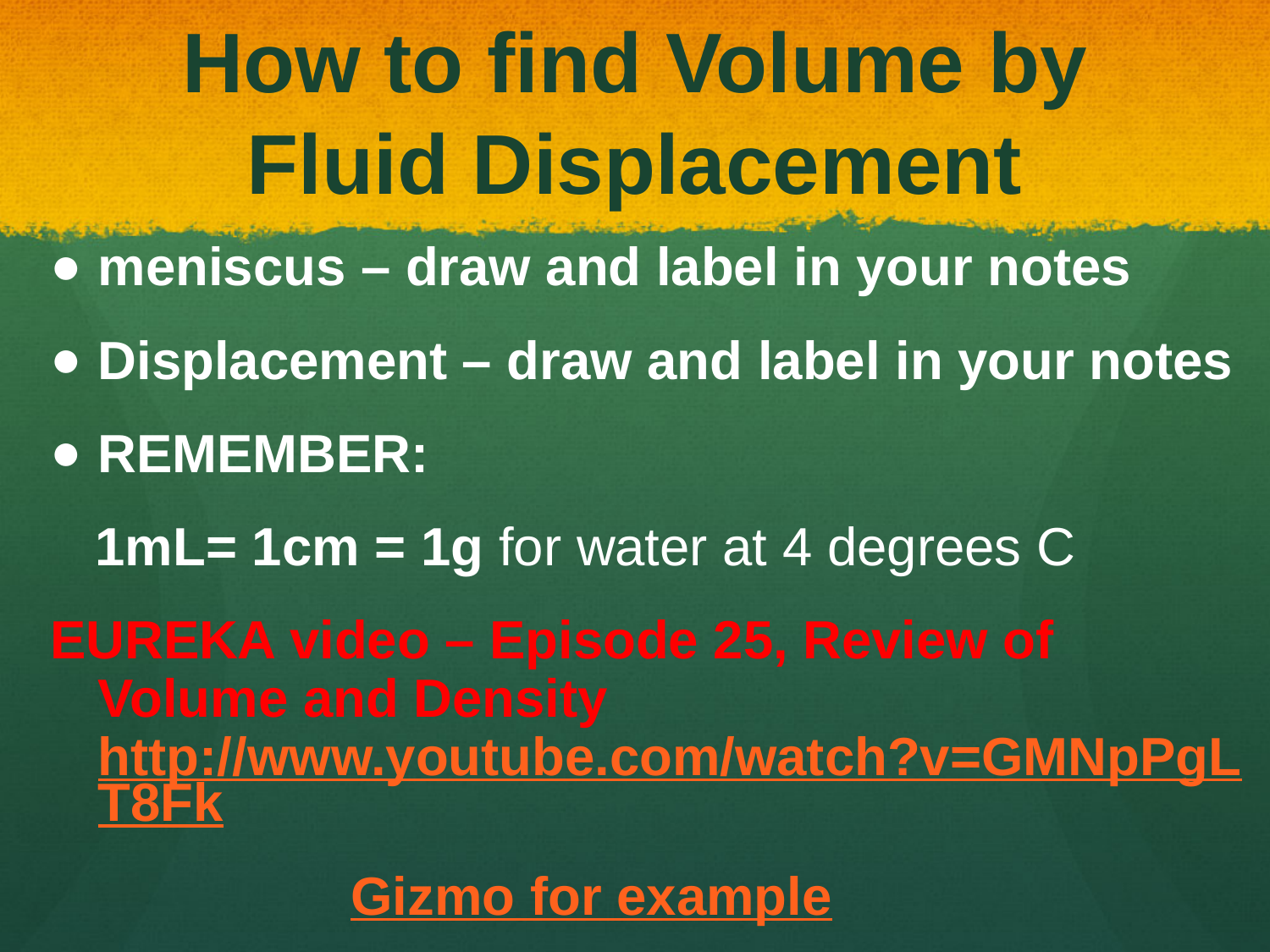

# How to find Volume by Fluid Displacement
meniscus – draw and label in your notes
Displacement – draw and label in your notes
REMEMBER:
   1mL= 1cm = 1g for water at 4 degrees C
EUREKA video – Episode 25, Review of Volume and Density http://www.youtube.com/watch?v=GMNpPgLT8Fk
                    Gizmo for example